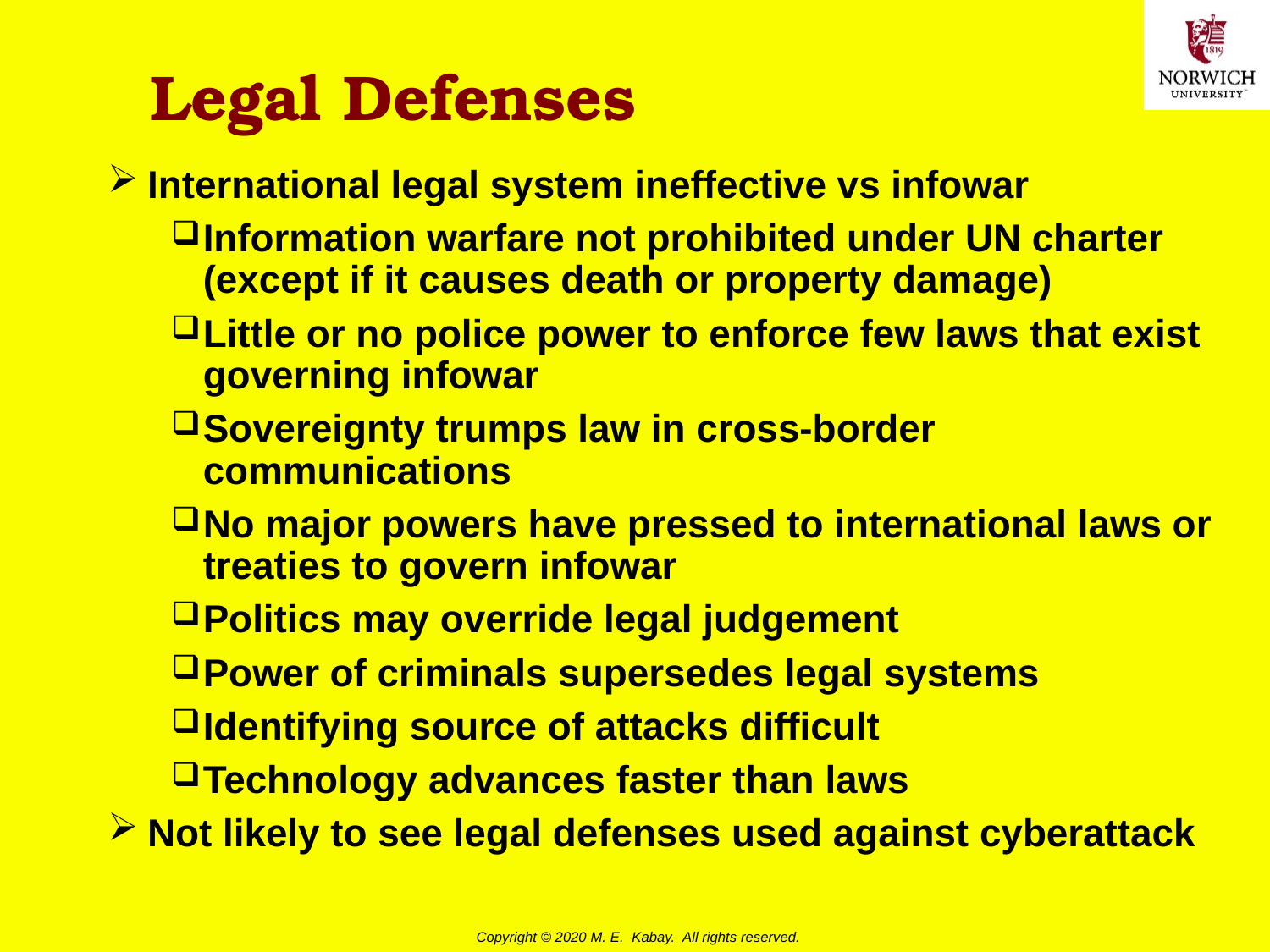

# Legal Defenses
International legal system ineffective vs infowar
Information warfare not prohibited under UN charter (except if it causes death or property damage)
Little or no police power to enforce few laws that exist governing infowar
Sovereignty trumps law in cross-border communications
No major powers have pressed to international laws or treaties to govern infowar
Politics may override legal judgement
Power of criminals supersedes legal systems
Identifying source of attacks difficult
Technology advances faster than laws
Not likely to see legal defenses used against cyberattack